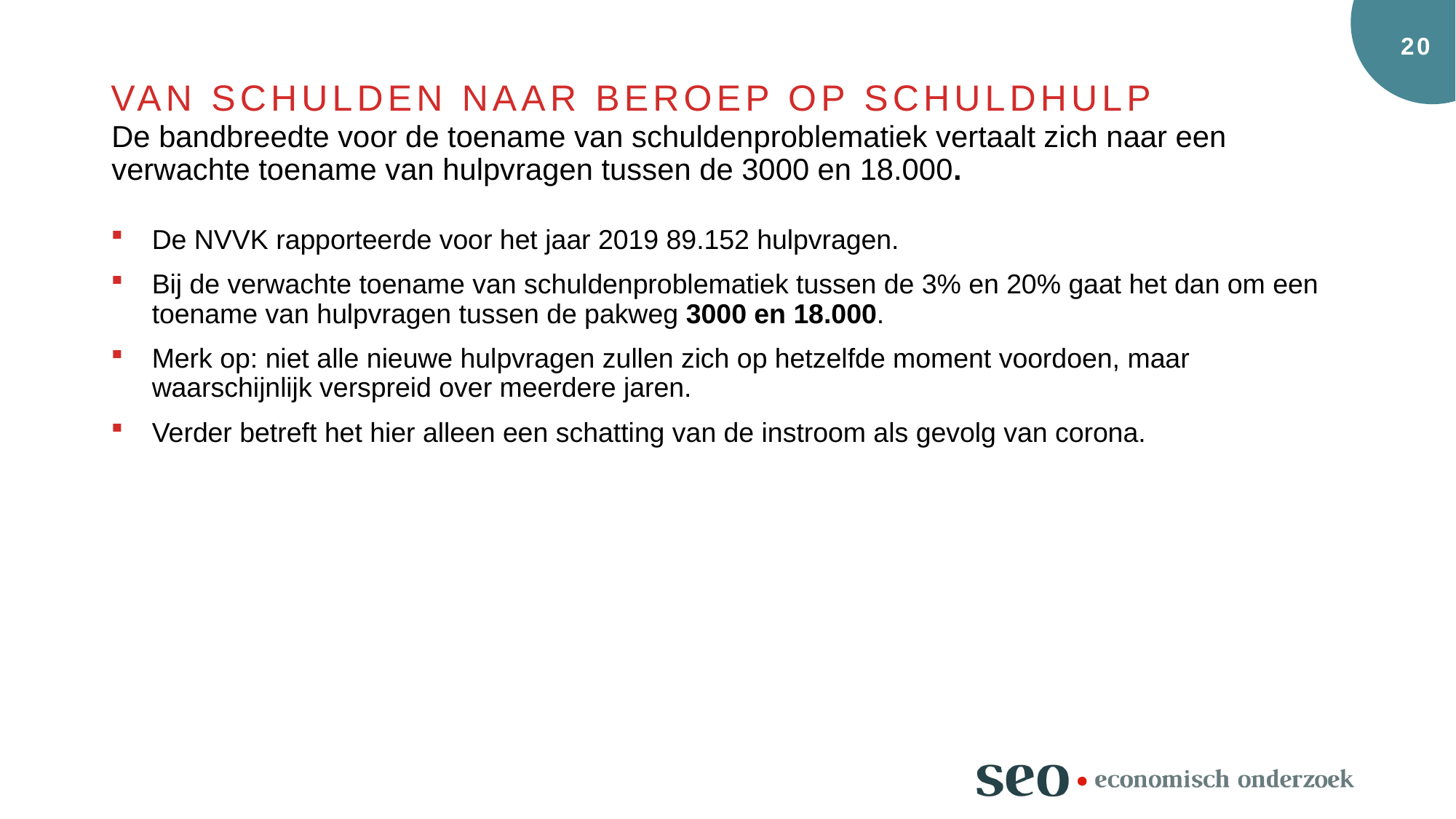

Van schulden naar beroep op schuldhulp
# De bandbreedte voor de toename van schuldenproblematiek vertaalt zich naar een verwachte toename van hulpvragen tussen de 3000 en 18.000.
De NVVK rapporteerde voor het jaar 2019 89.152 hulpvragen.
Bij de verwachte toename van schuldenproblematiek tussen de 3% en 20% gaat het dan om een toename van hulpvragen tussen de pakweg 3000 en 18.000.
Merk op: niet alle nieuwe hulpvragen zullen zich op hetzelfde moment voordoen, maar waarschijnlijk verspreid over meerdere jaren.
Verder betreft het hier alleen een schatting van de instroom als gevolg van corona.